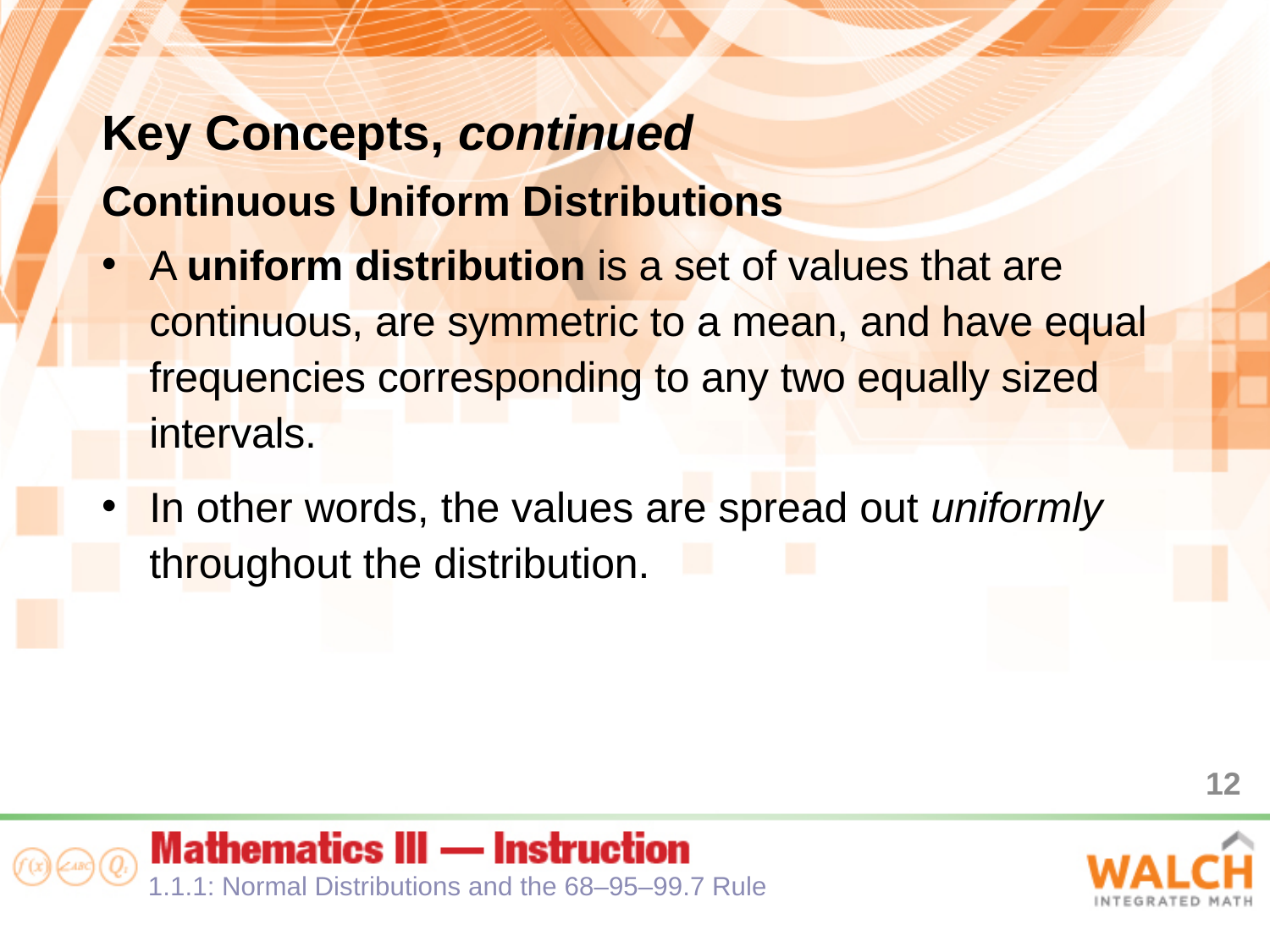

Key Concepts, continued
Continuous Uniform Distributions
A uniform distribution is a set of values that are continuous, are symmetric to a mean, and have equal frequencies corresponding to any two equally sized intervals.
In other words, the values are spread out uniformly throughout the distribution.
12
1.1.1: Normal Distributions and the 68–95–99.7 Rule